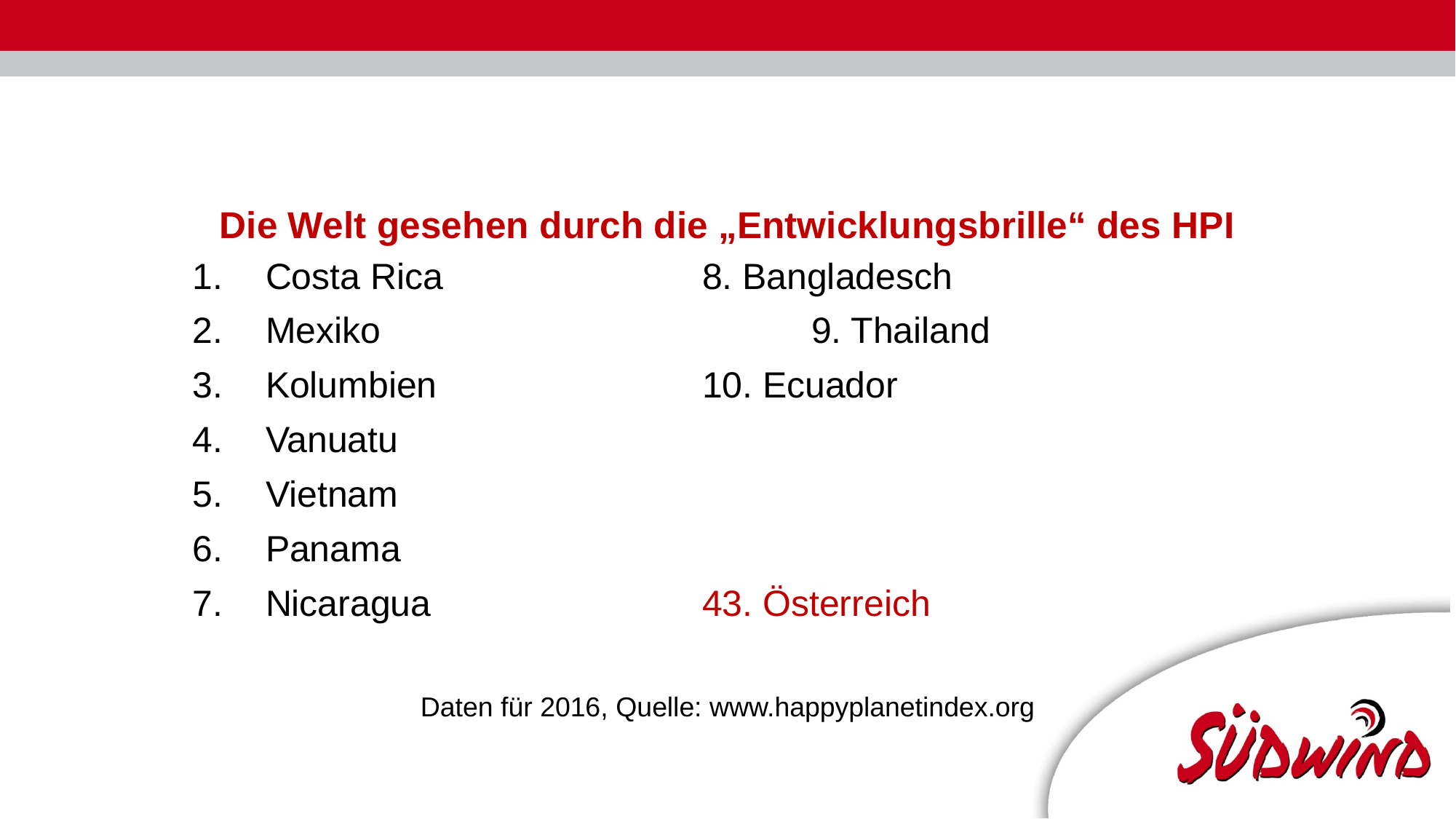

# Die Welt gesehen durch die „Entwicklungsbrille“ des HPI
Costa Rica			8. Bangladesch
Mexiko				9. Thailand
Kolumbien			10. Ecuador
Vanuatu
Vietnam
Panama
Nicaragua			43. Österreich

Daten für 2016, Quelle: www.happyplanetindex.org